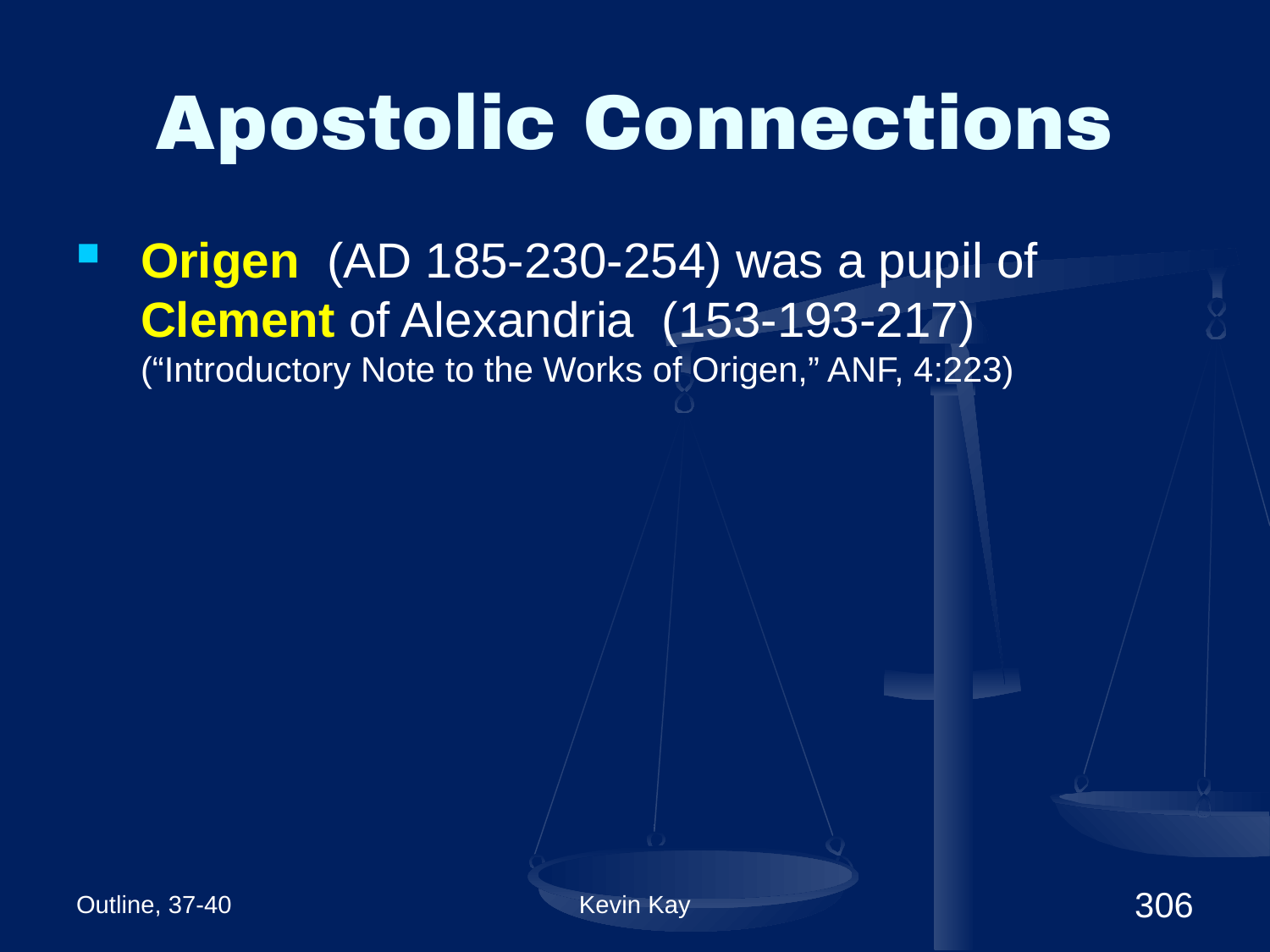

# Apostolic Connections
Origen  (AD 185-230-254) was a pupil of Clement of Alexandria  (153-193-217)  (“Introductory Note to the Works of Origen,” ANF, 4:223)

Outline, 37-40
Kevin Kay
306